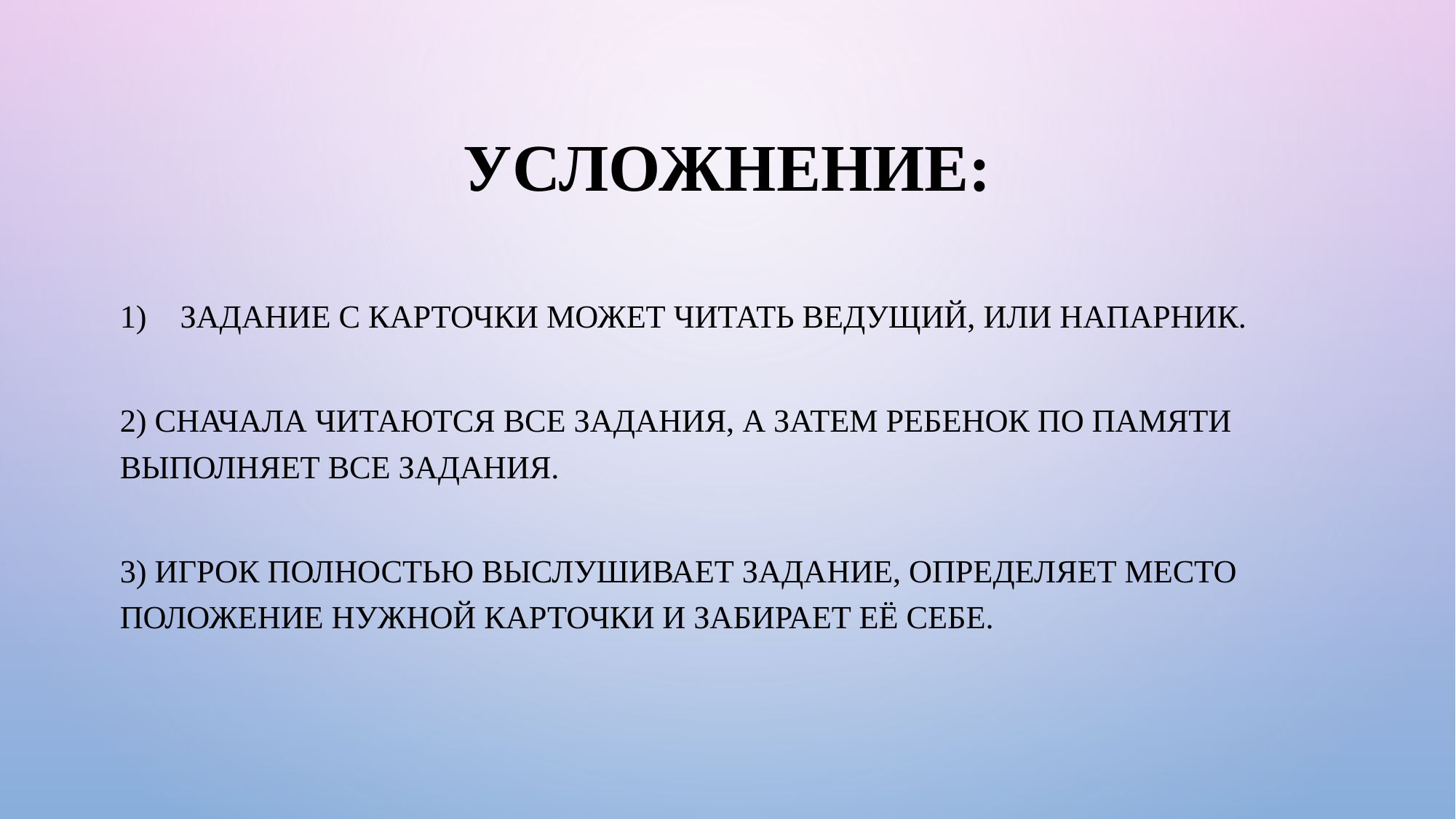

# Усложнение:
задание с карточки может читать ведущий, или напарник.
2) Сначала читаются все задания, а затем ребенок по памяти выполняет все задания.
3) Игрок полностью выслушивает задание, определяет место положение нужной карточки и забирает её себе.